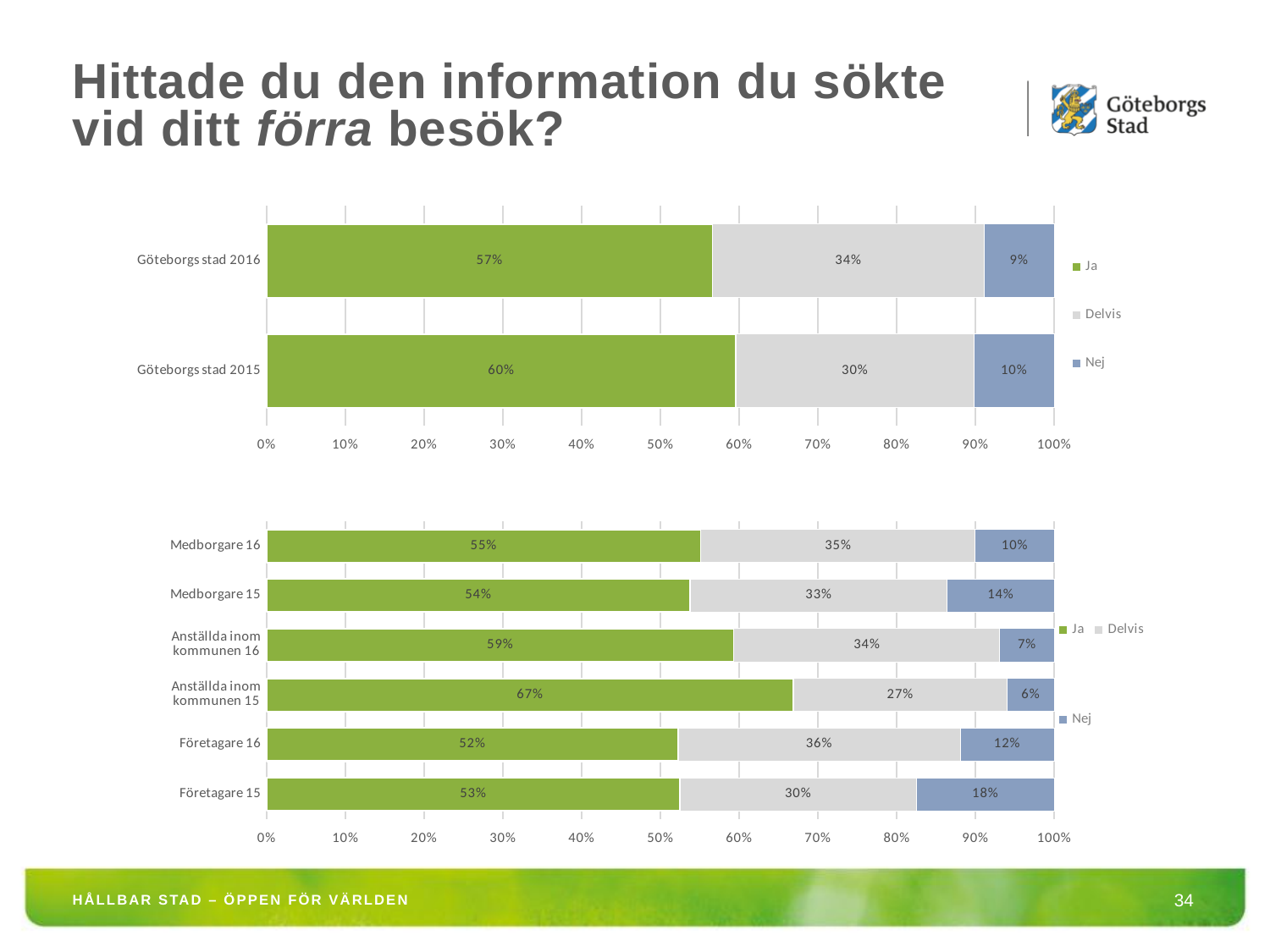

# Hittade du den information du sökte vid ditt förra besök?

### Chart

| Category | Ja | Delvis | Nej |
|---|---|---|---|
| Göteborgs stad 2016 | 0.5666331658291456 | 0.3443216080402024 | 0.08904522613065381 |
| Göteborgs stad 2015 | 0.596078431372549 | 0.30196078431372736 | 0.10196078431372549 |

### Chart

| Category | Ja | Delvis | Nej |
|---|---|---|---|
| Medborgare 16 | 0.5515075376884426 | 0.3483040201005028 | 0.10018844221105527 |
| Medborgare 15 | 0.5379188712522045 | 0.326278659611993 | 0.13580246913580246 |
| Anställda inom kommunen 16 | 0.5935231714126143 | 0.3372417643774455 | 0.0692350642099386 |
| Anställda inom kommunen 15 | 0.6688741721854353 | 0.2715231788079486 | 0.05960264900662252 |
| Företagare 16 | 0.5227272727272727 | 0.3579545454545471 | 0.11931818181818182 |
| Företagare 15 | 0.525 | 0.3000000000000003 | 0.17500000000000004 |
HÅLLBAR STAD – ÖPPEN FÖR VÄRLDEN
34